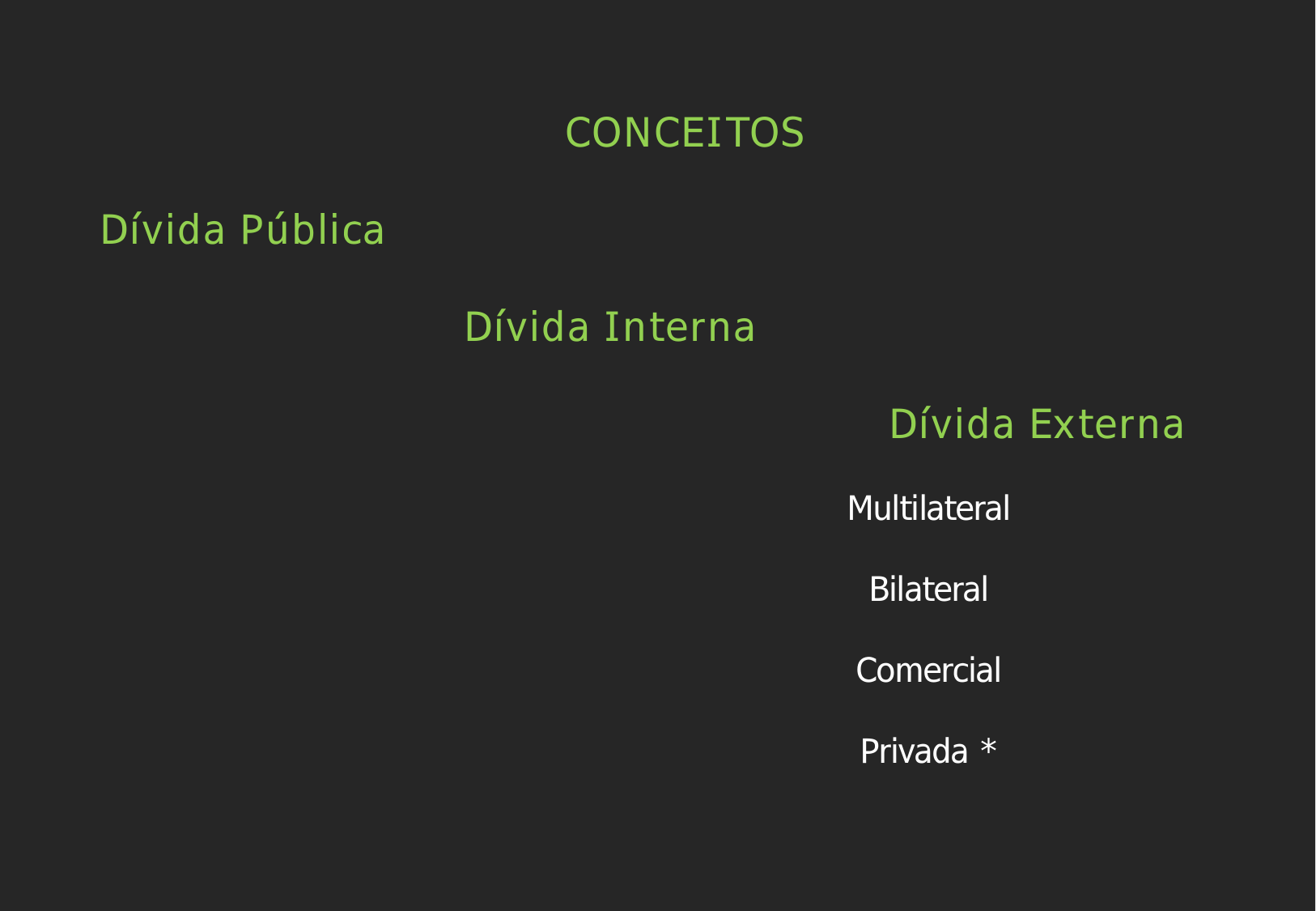

CONCEITOS

Dívida Pública

		Dívida Interna

						Dívida Externa

Multilateral

Bilateral

Comercial

Privada *